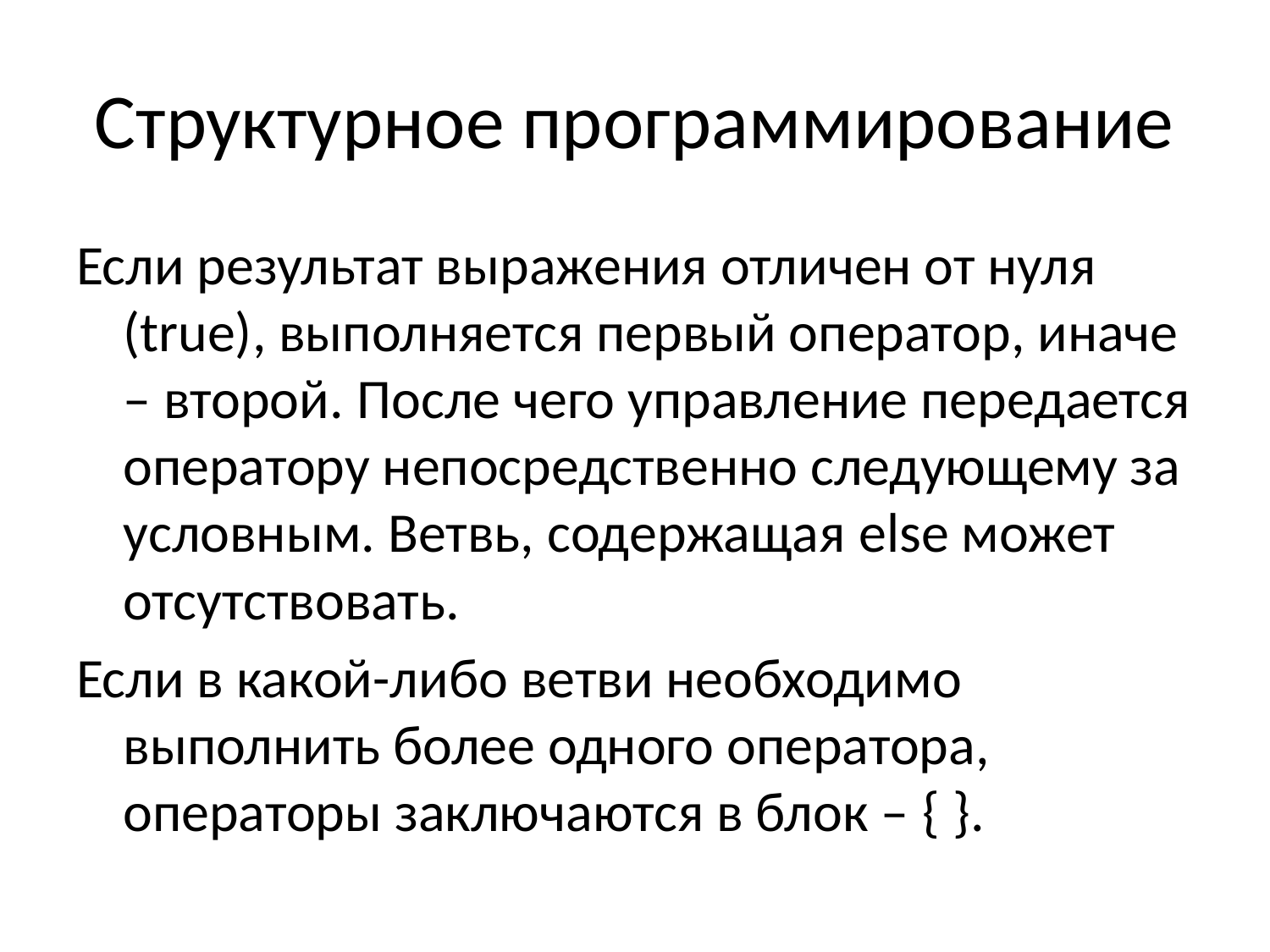

# Структурное программирование
Если результат выражения отличен от нуля (true), выполняется первый оператор, иначе – второй. После чего управление передается оператору непосредственно следующему за условным. Ветвь, содержащая else может отсутствовать.
Если в какой-либо ветви необходимо выполнить более одного оператора, операторы заключаются в блок – { }.